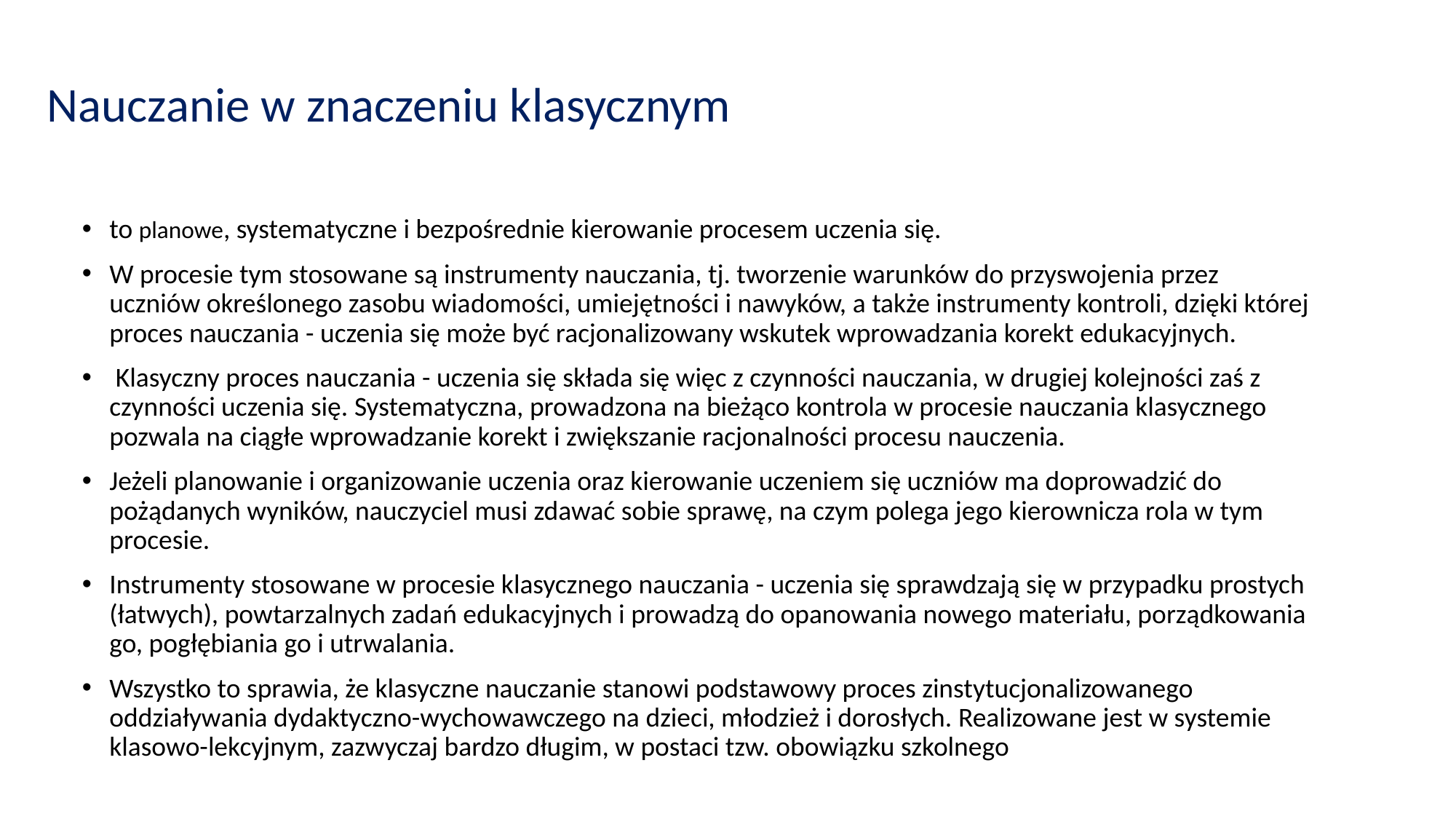

# Nauczanie w znaczeniu klasycznym
to planowe, systematyczne i bezpośrednie kierowanie procesem uczenia się.
W procesie tym stosowane są instrumenty nauczania, tj. tworzenie warunków do przyswojenia przez uczniów określonego zasobu wia­domości, umiejętności i nawyków, a także instrumenty kontroli, dzięki której proces nauczania - uczenia się może być racjonalizowany wskutek wprowadzania korekt edukacyjnych.
 Klasyczny proces nauczania - uczenia się składa się więc z czynności nauczania, w drugiej kolejności zaś z czynności uczenia się. Systematyczna, prowa­dzona na bieżąco kontrola w procesie nauczania klasycznego pozwala na ciągłe wpro­wadzanie korekt i zwiększanie racjonalności procesu nauczenia.
Jeżeli planowanie i organizowanie uczenia oraz kierowanie uczeniem się uczniów ma doprowadzić do pożądanych wyników, nauczyciel musi zdawać sobie sprawę, na czym polega jego kierownicza rola w tym procesie.
Instrumenty stosowane w procesie klasycznego na­uczania - uczenia się sprawdzają się w przypadku prostych (łatwych), powtarzalnych zadań edukacyjnych i prowadzą do opanowania nowego materiału, porządkowania go, pogłębiania go i utrwalania.
Wszystko to sprawia, że klasyczne nauczanie stano­wi podstawowy proces zinstytucjonalizowanego oddziaływania dydaktyczno-wycho­wawczego na dzieci, młodzież i dorosłych. Realizowane jest w systemie klasowo-lek­cyjnym, zazwyczaj bardzo długim, w postaci tzw. obowiązku szkolnego